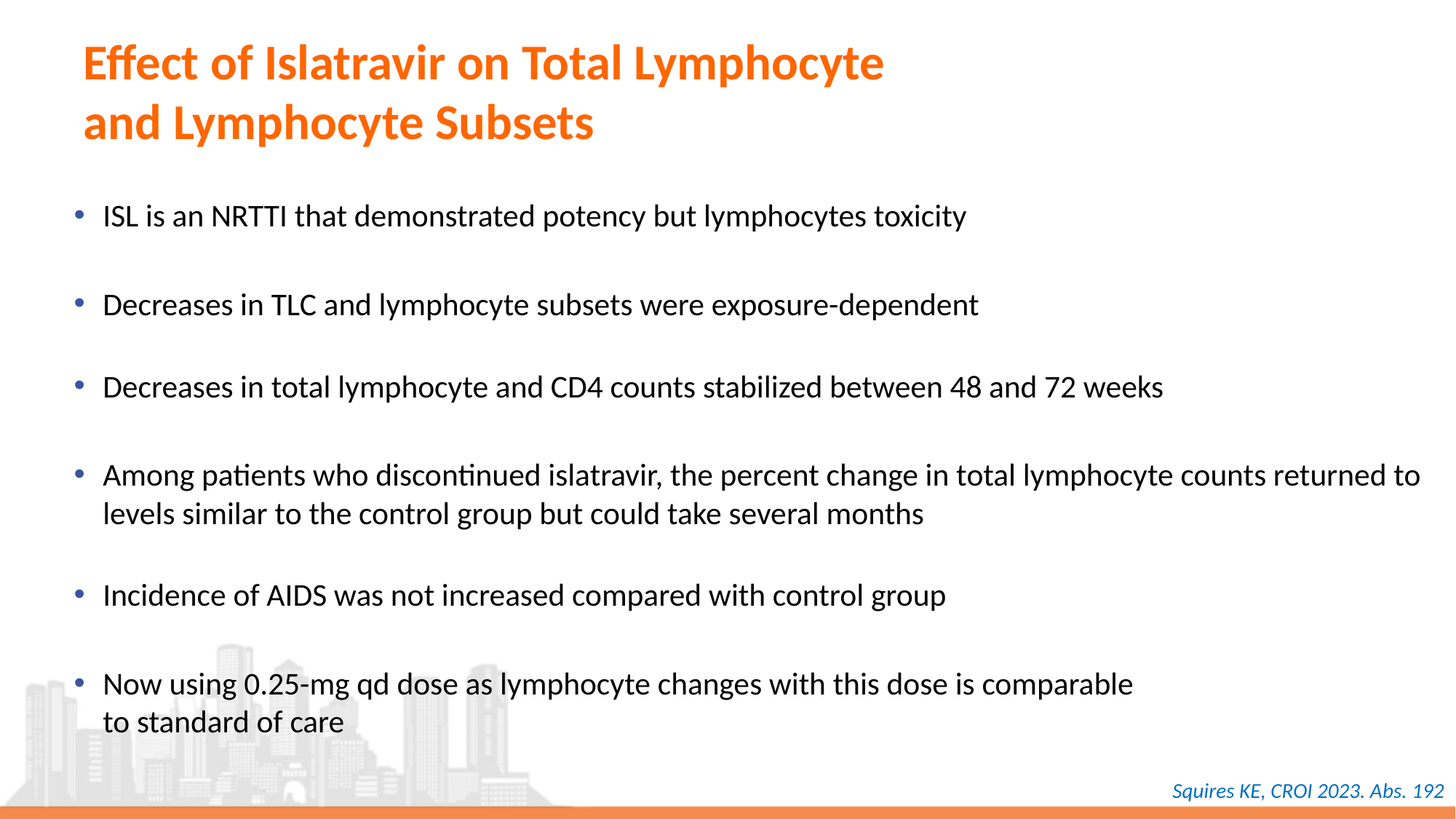

# Effect of Islatravir on Total Lymphocyte and Lymphocyte Subsets
ISL is an NRTTI that demonstrated potency but lymphocytes toxicity

Decreases in TLC and lymphocyte subsets were exposure-dependent
Decreases in total lymphocyte and CD4 counts stabilized between 48 and 72 weeks

Among patients who discontinued islatravir, the percent change in total lymphocyte counts returned to levels similar to the control group but could take several months
Incidence of AIDS was not increased compared with control group

Now using 0.25-mg qd dose as lymphocyte changes with this dose is comparable
to standard of care
Squires KE, CROI 2023. Abs. 192